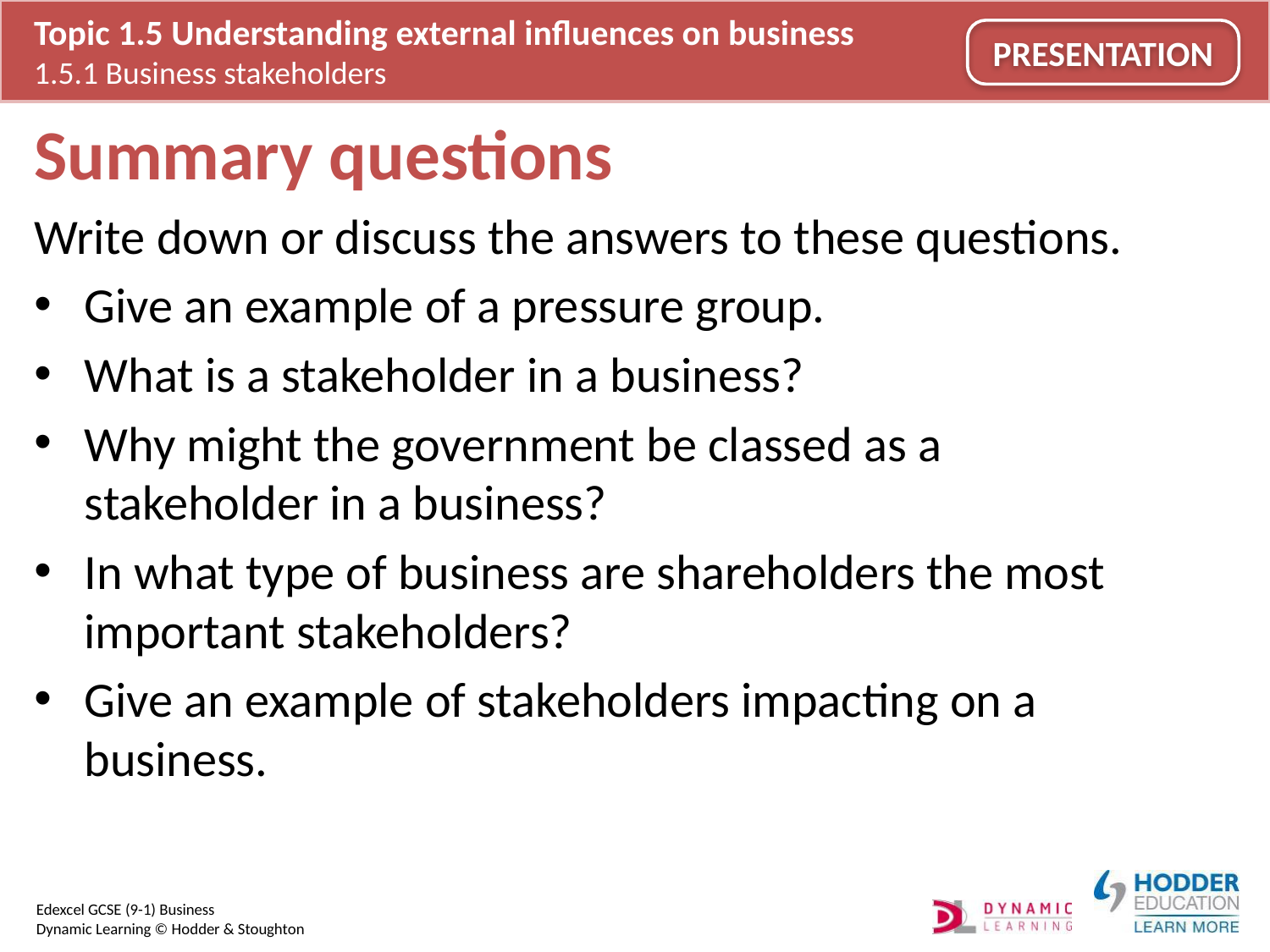

# Summary questions
Write down or discuss the answers to these questions.
Give an example of a pressure group.
What is a stakeholder in a business?
Why might the government be classed as a stakeholder in a business?
In what type of business are shareholders the most important stakeholders?
Give an example of stakeholders impacting on a business.